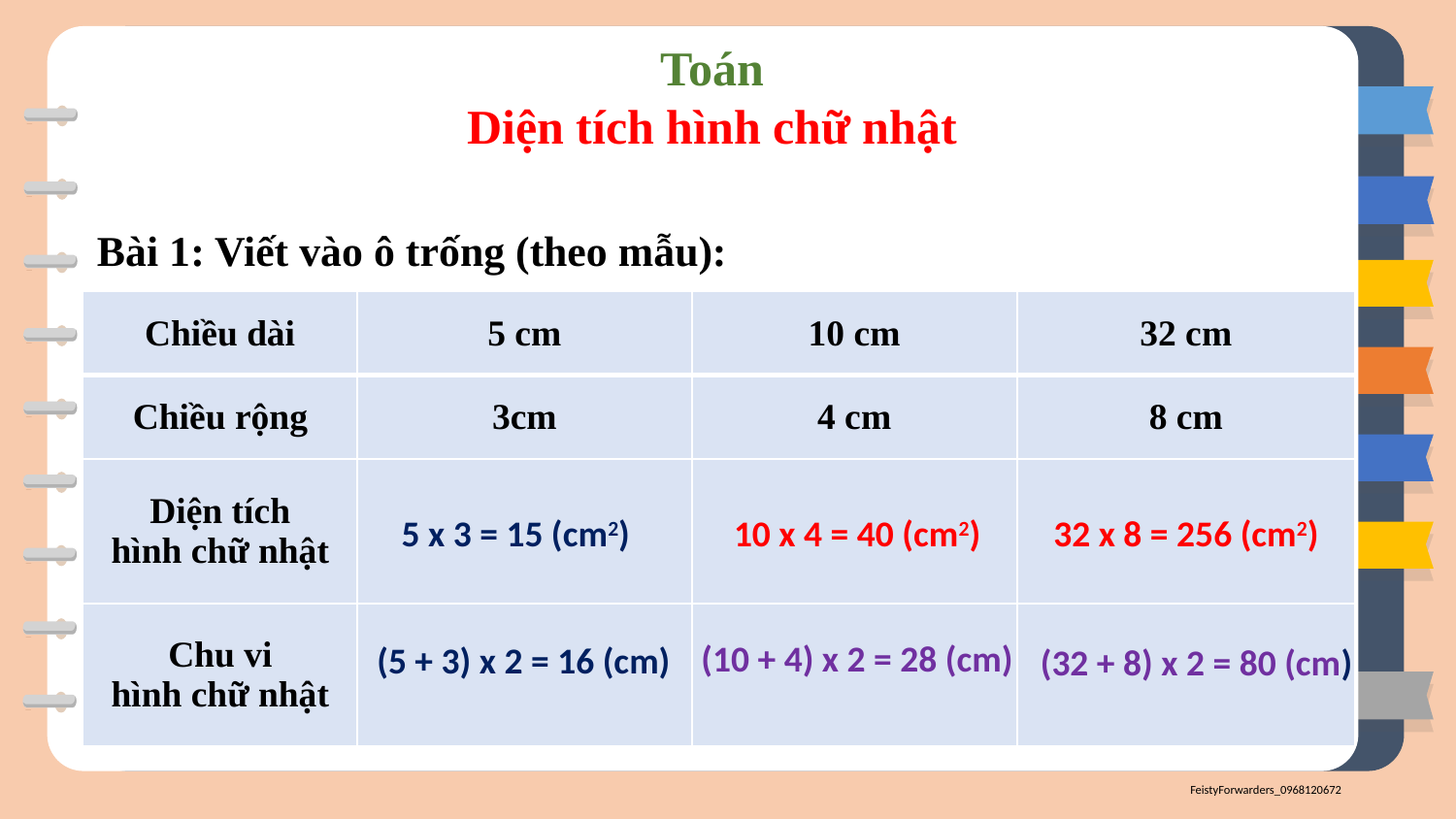

Toán
Diện tích hình chữ nhật
Bài 1: Viết vào ô trống (theo mẫu):
| Chiều dài | 5 cm | 10 cm | 32 cm |
| --- | --- | --- | --- |
| Chiều rộng | 3cm | 4 cm | 8 cm |
| Diện tích hình chữ nhật |  |  |  |
| Chu vi hình chữ nhật |  |  |  |
5 x 3 = 15 (cm2)
32 x 8 = 256 (cm2)
10 x 4 = 40 (cm2)
(10 + 4) x 2 = 28 (cm)
(5 + 3) x 2 = 16 (cm)
(32 + 8) x 2 = 80 (cm)